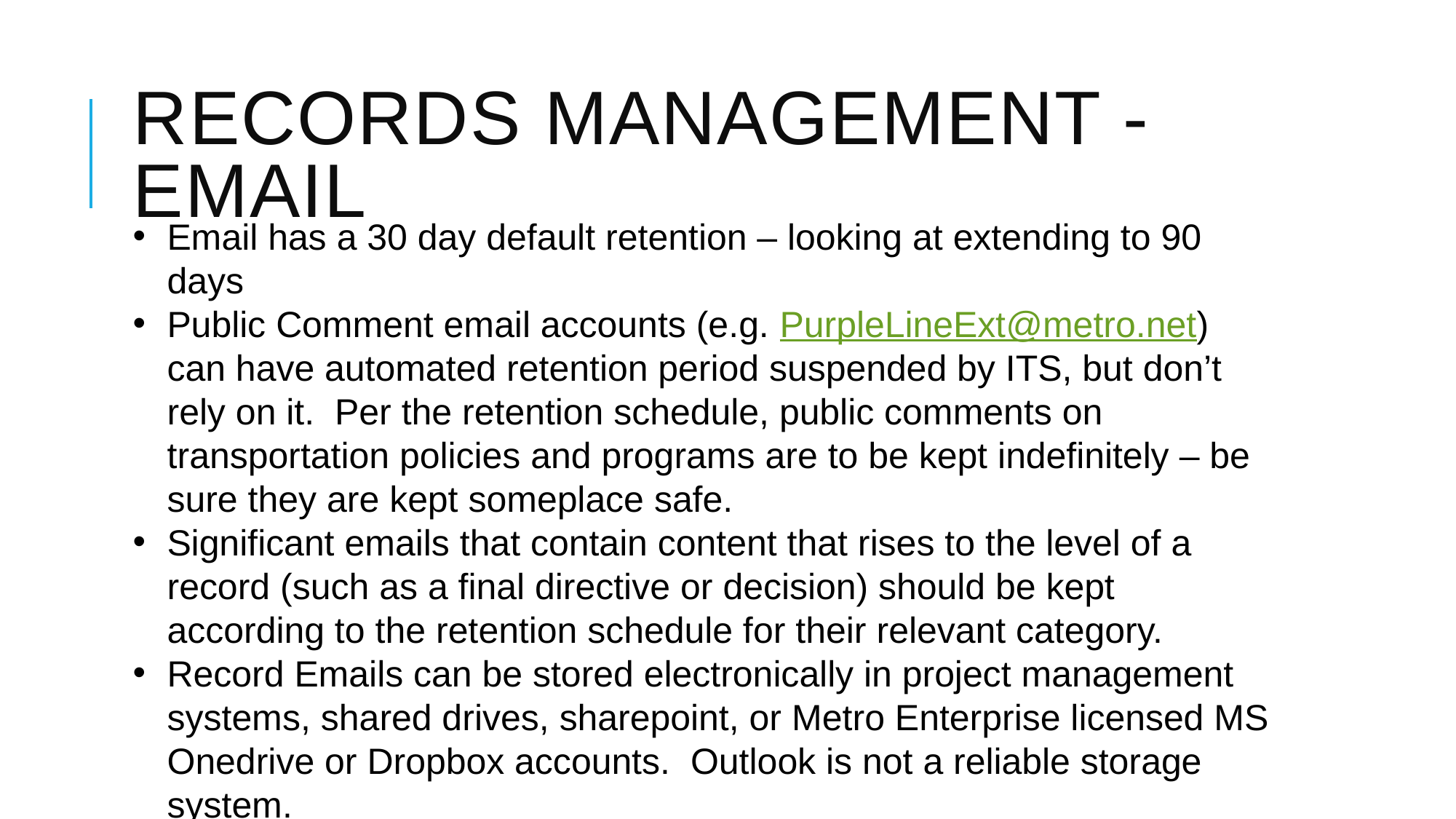

# Records Management - Email
Email has a 30 day default retention – looking at extending to 90 days
Public Comment email accounts (e.g. PurpleLineExt@metro.net) can have automated retention period suspended by ITS, but don’t rely on it.  Per the retention schedule, public comments on transportation policies and programs are to be kept indefinitely – be sure they are kept someplace safe.
Significant emails that contain content that rises to the level of a record (such as a final directive or decision) should be kept according to the retention schedule for their relevant category.
Record Emails can be stored electronically in project management systems, shared drives, sharepoint, or Metro Enterprise licensed MS Onedrive or Dropbox accounts.  Outlook is not a reliable storage system.
Do not use personal email accounts or personal file storage sites (Google Drive, personal OneDrive or Dropbox, etc) to conduct Metro business.